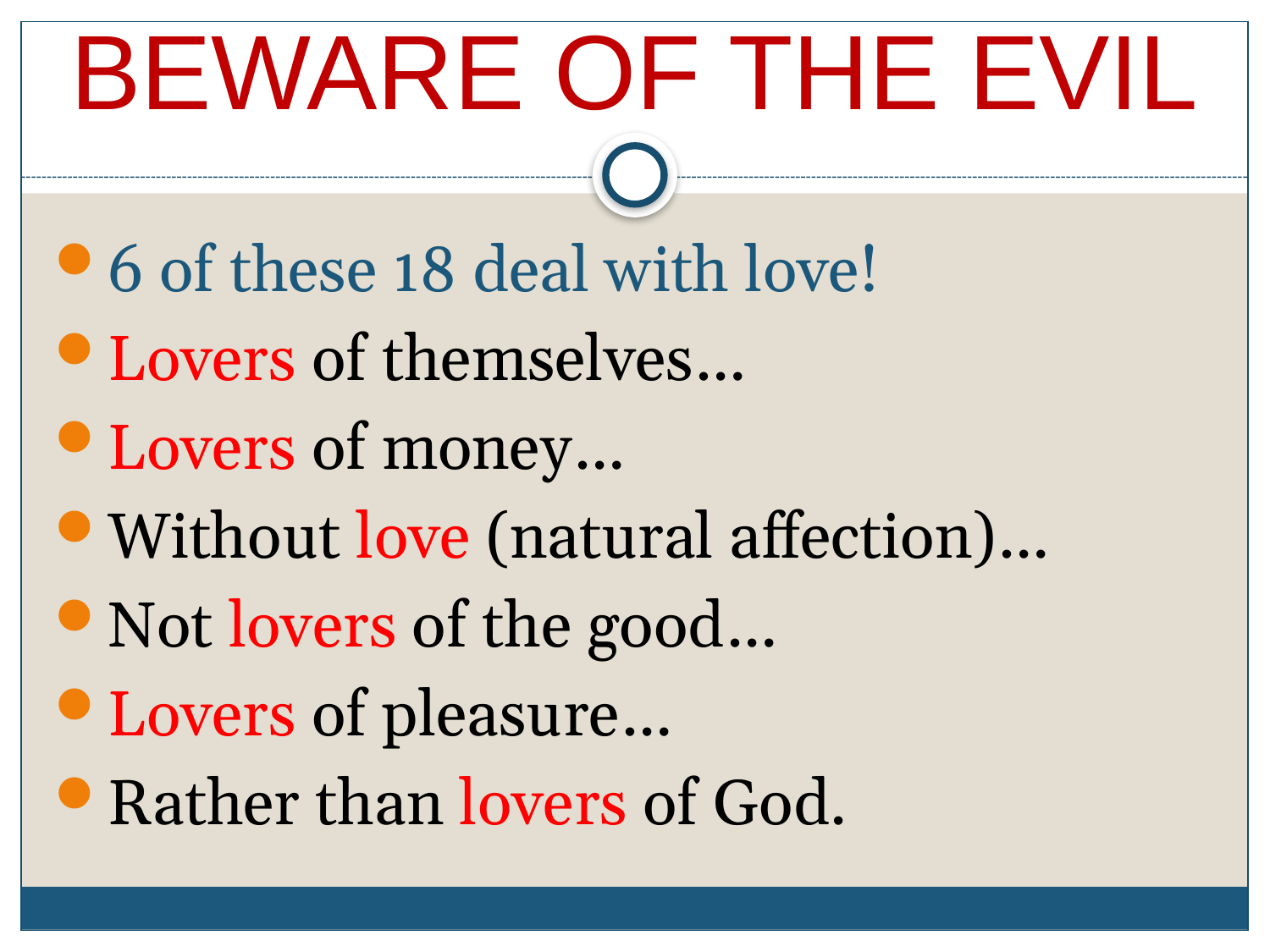

# BEWARE OF THE EVIL

6 of these 18 deal with love!
Lovers of themselves…
Lovers of money…
Without love (natural affection)…
Not lovers of the good…
Lovers of pleasure…
Rather than lovers of God.